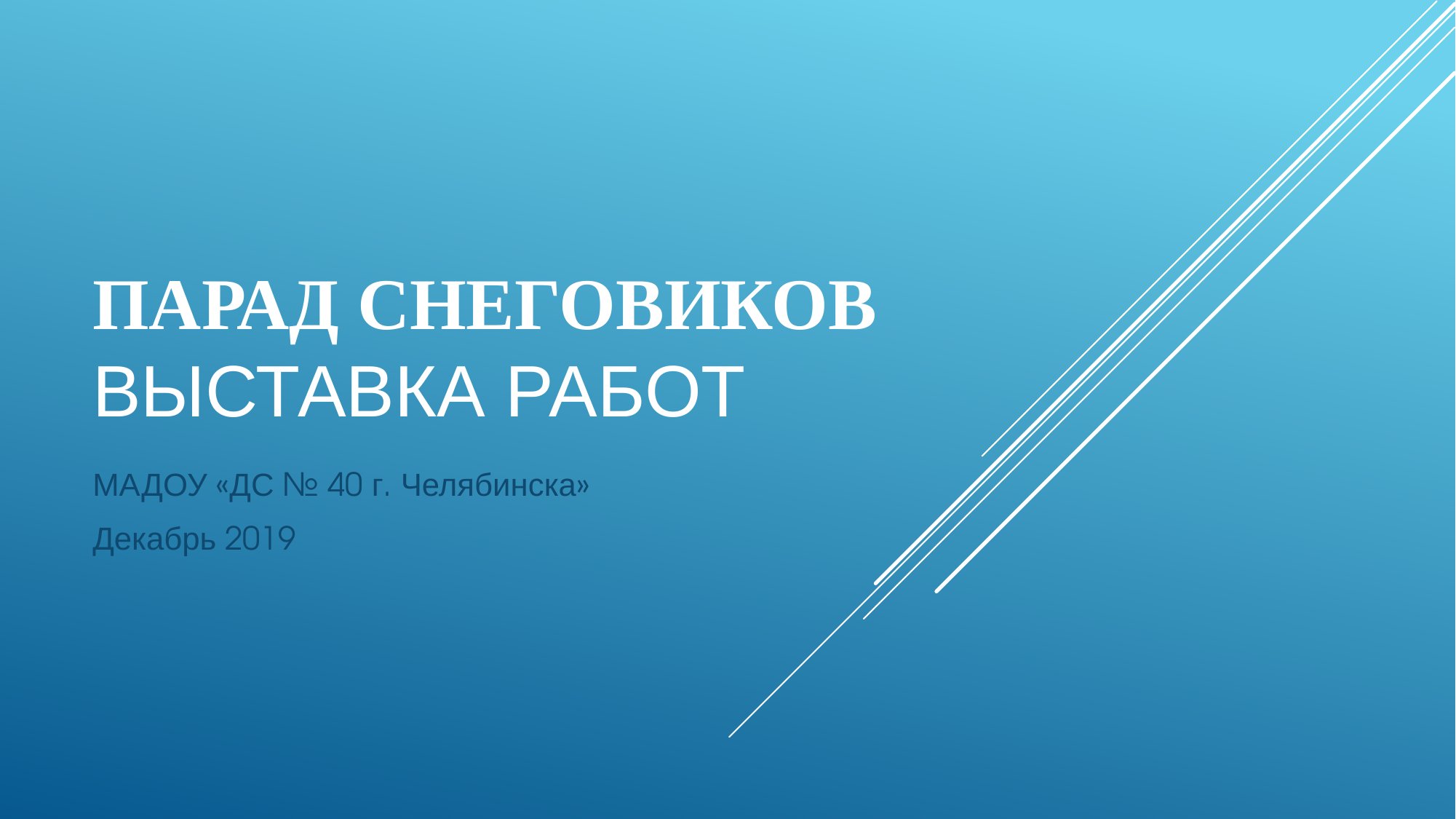

# ПАРАД СНЕГОВИКОВ ВЫСТАВКА РАБОТ
МАДОУ «ДС № 40 г. Челябинска»
Декабрь 2019